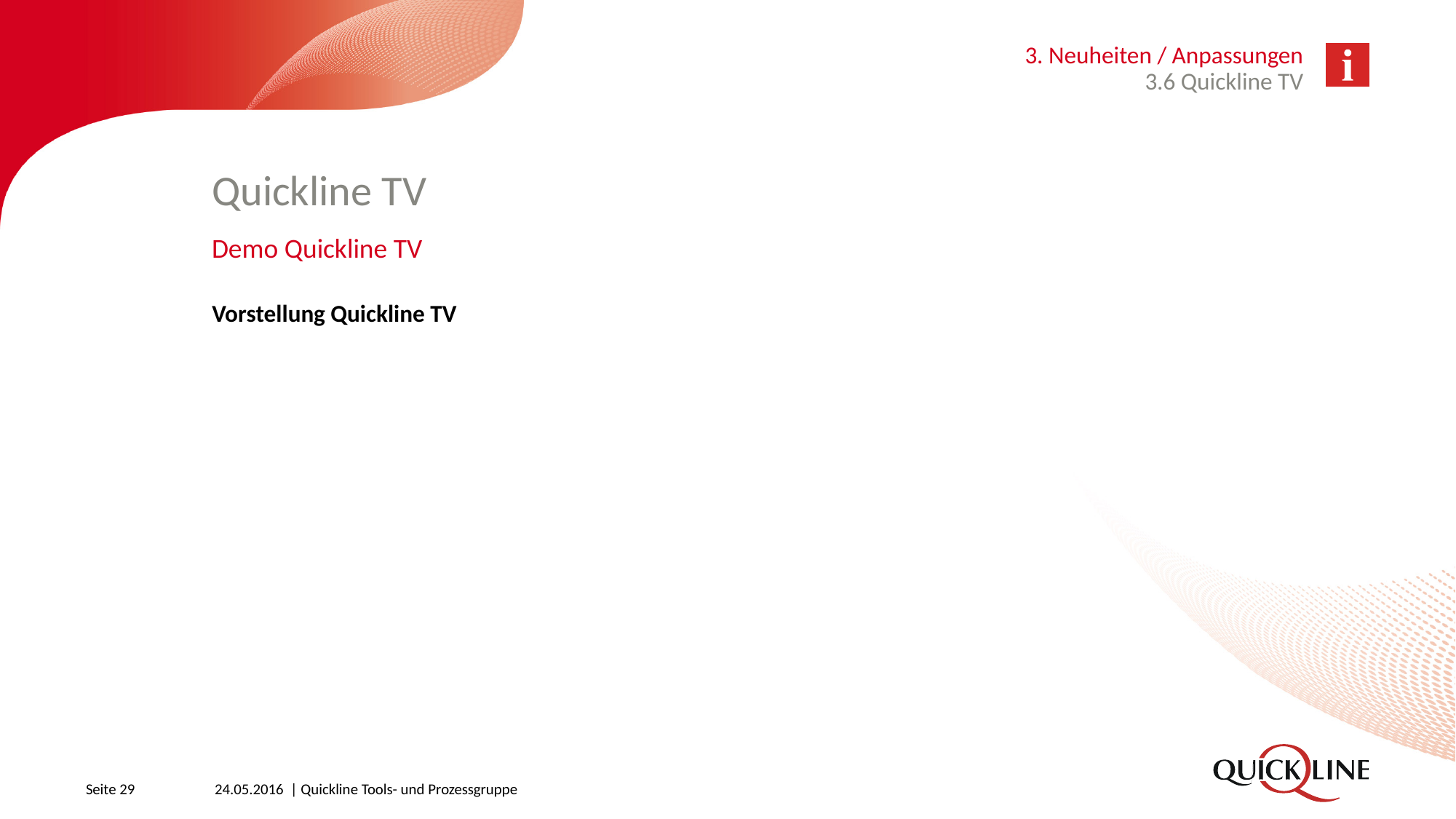

3. Neuheiten / Anpassungen
3.6 Quickline TV
# Quickline TV
Demo Quickline TV
Vorstellung Quickline TV

Seite 29
24.05.2016  | Quickline Tools- und Prozessgruppe